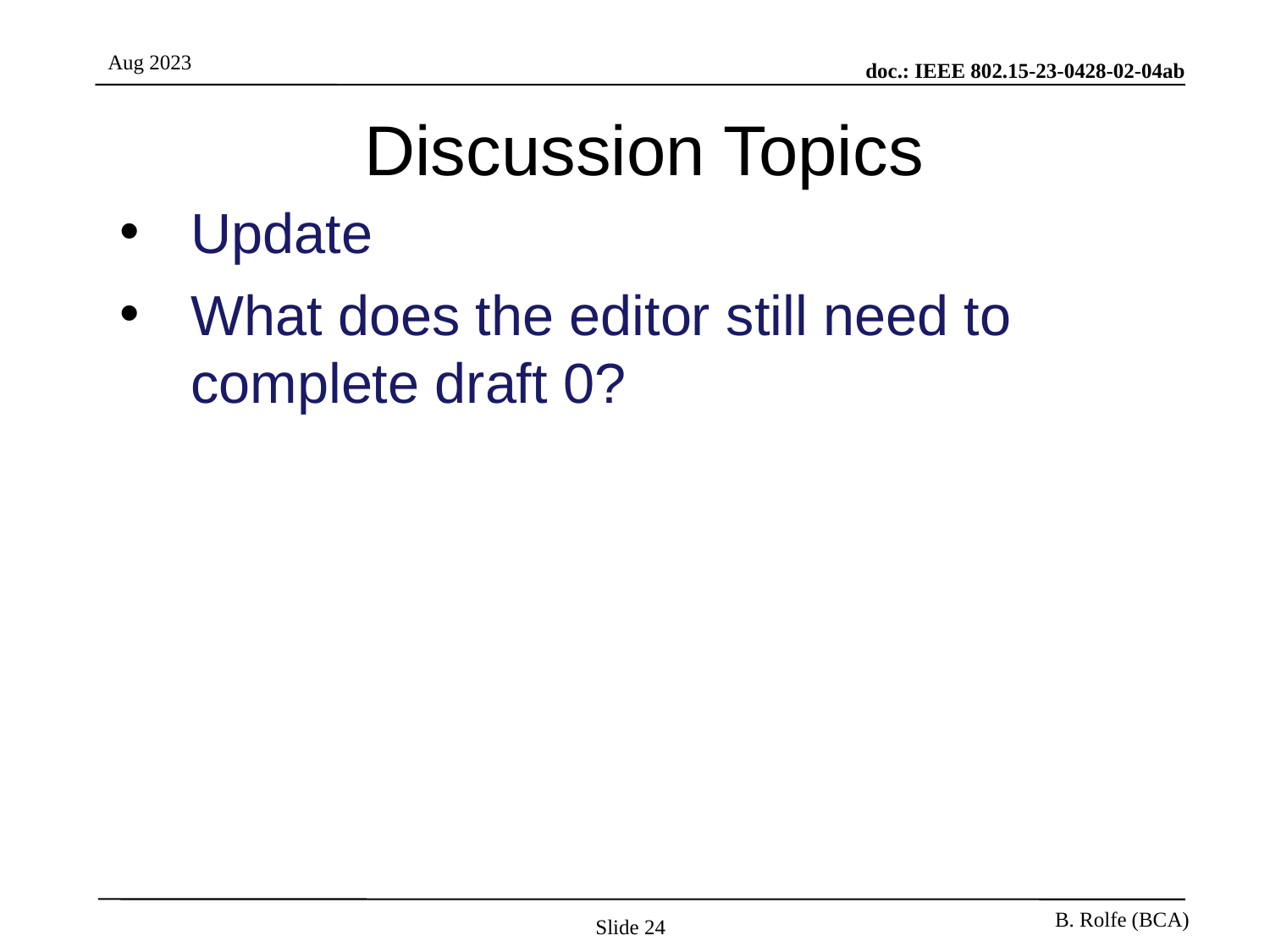

# Discussion Topics
Update
What does the editor still need to complete draft 0?

Slide 24